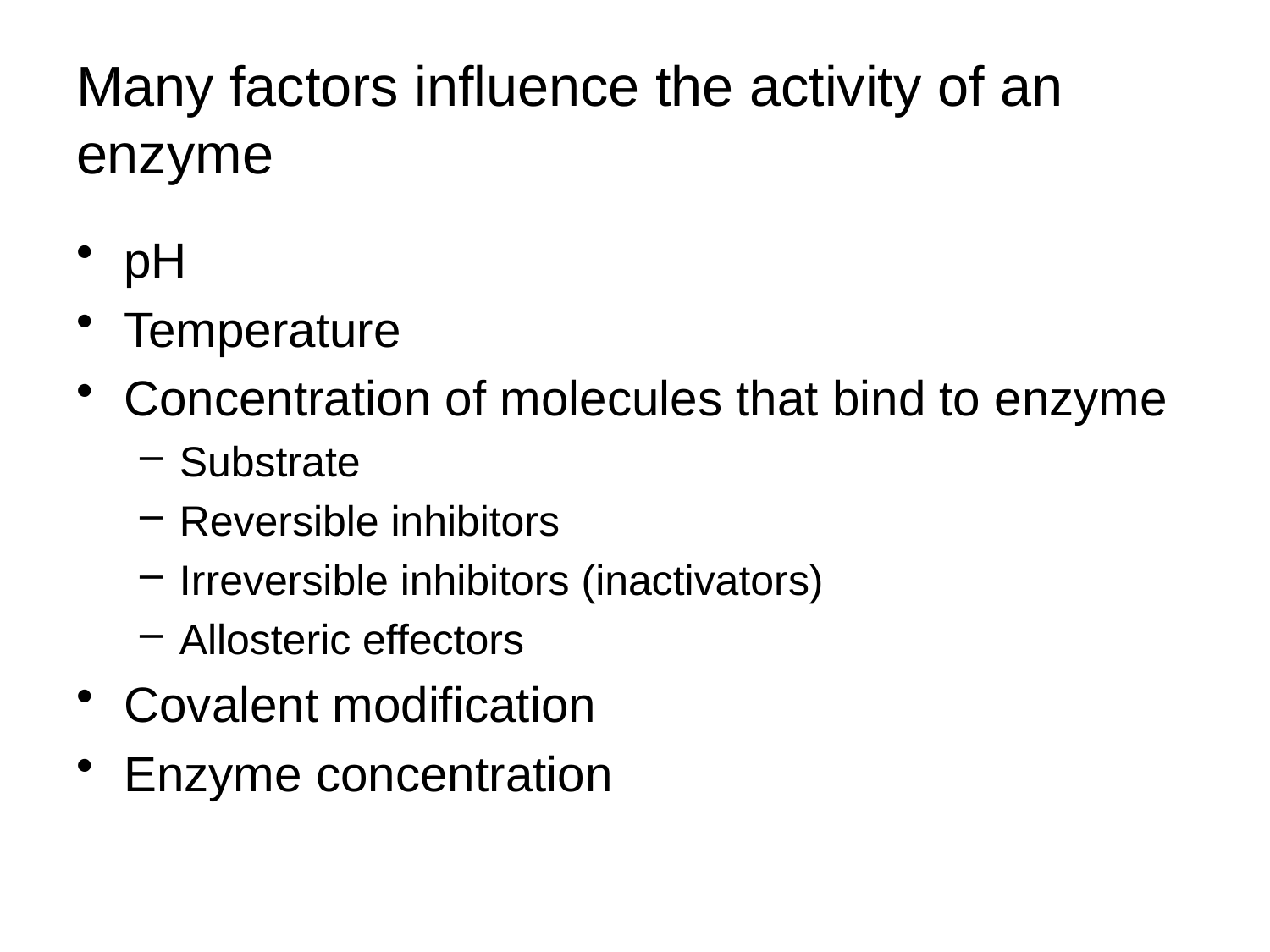

# Many factors influence the activity of an enzyme
pH
Temperature
Concentration of molecules that bind to enzyme
Substrate
Reversible inhibitors
Irreversible inhibitors (inactivators)
Allosteric effectors
Covalent modification
Enzyme concentration